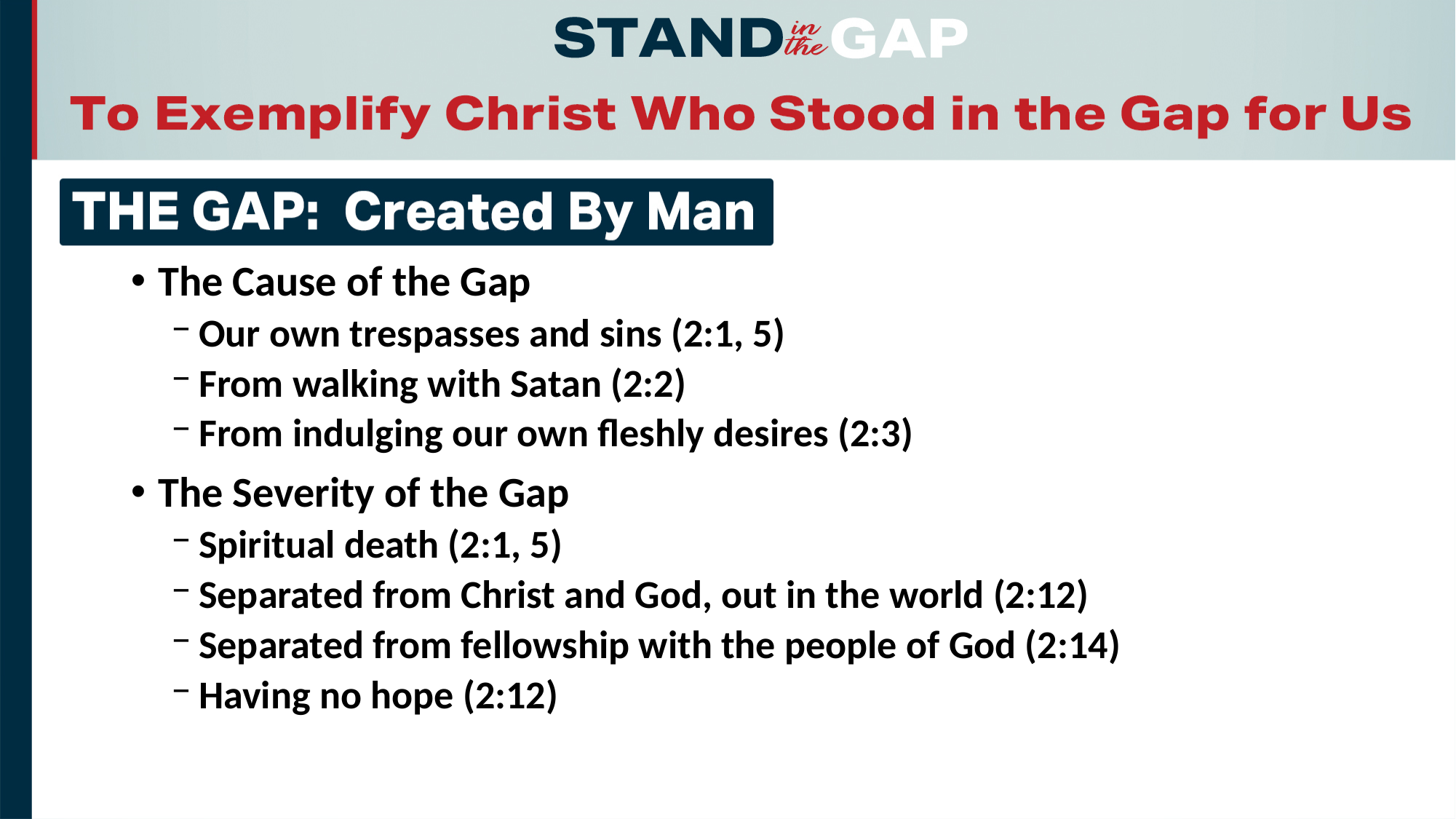

The Cause of the Gap
Our own trespasses and sins (2:1, 5)
From walking with Satan (2:2)
From indulging our own fleshly desires (2:3)
The Severity of the Gap
Spiritual death (2:1, 5)
Separated from Christ and God, out in the world (2:12)
Separated from fellowship with the people of God (2:14)
Having no hope (2:12)